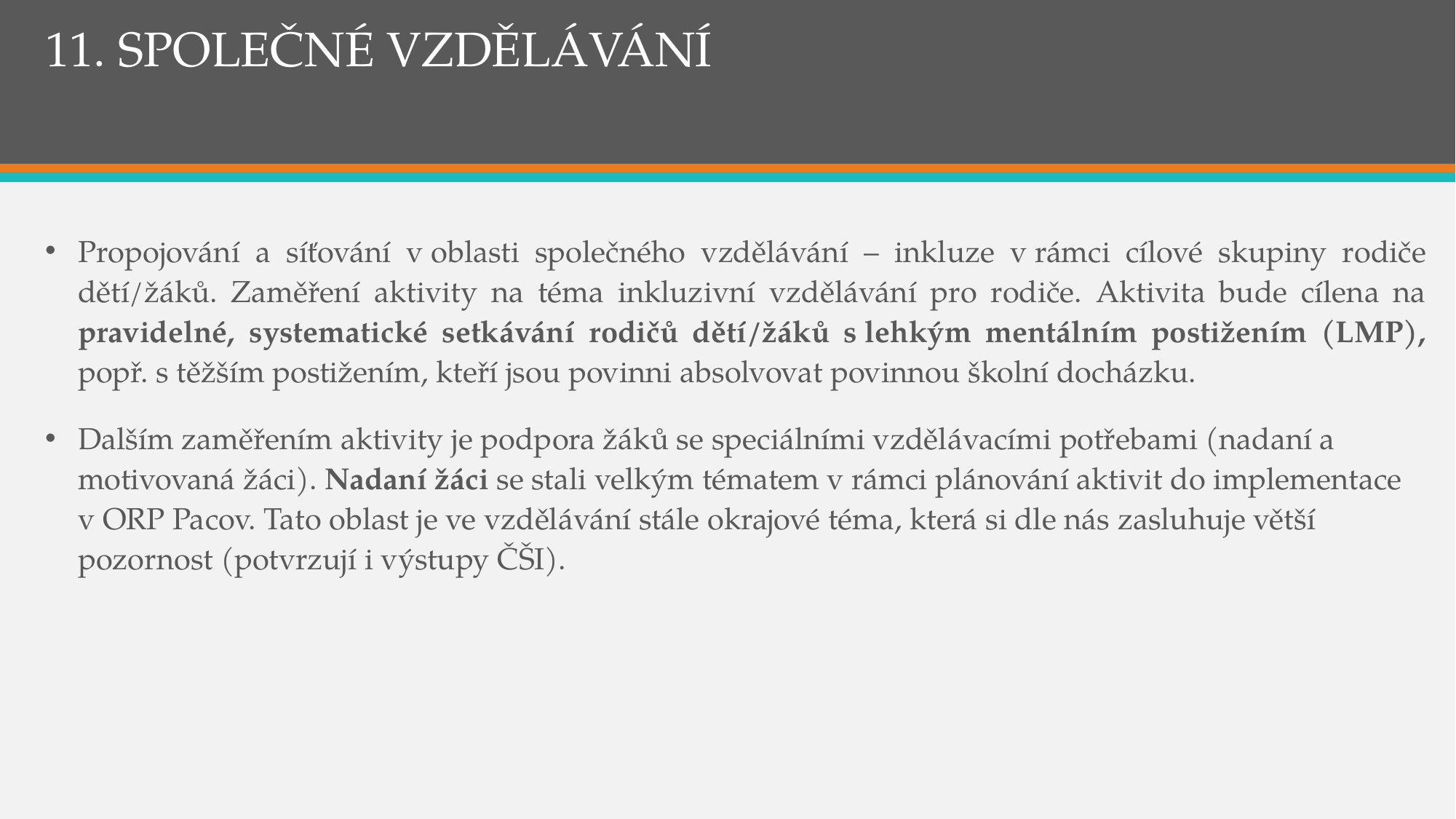

# 11. SPOLEČNÉ VZDĚLÁVÁNÍ

Propojování a síťování v oblasti společného vzdělávání – inkluze v rámci cílové skupiny rodiče dětí/žáků. Zaměření aktivity na téma inkluzivní vzdělávání pro rodiče. Aktivita bude cílena na pravidelné, systematické setkávání rodičů dětí/žáků s lehkým mentálním postižením (LMP), popř. s těžším postižením, kteří jsou povinni absolvovat povinnou školní docházku.
Dalším zaměřením aktivity je podpora žáků se speciálními vzdělávacími potřebami (nadaní a motivovaná žáci). Nadaní žáci se stali velkým tématem v rámci plánování aktivit do implementace v ORP Pacov. Tato oblast je ve vzdělávání stále okrajové téma, která si dle nás zasluhuje větší pozornost (potvrzují i výstupy ČŠI).